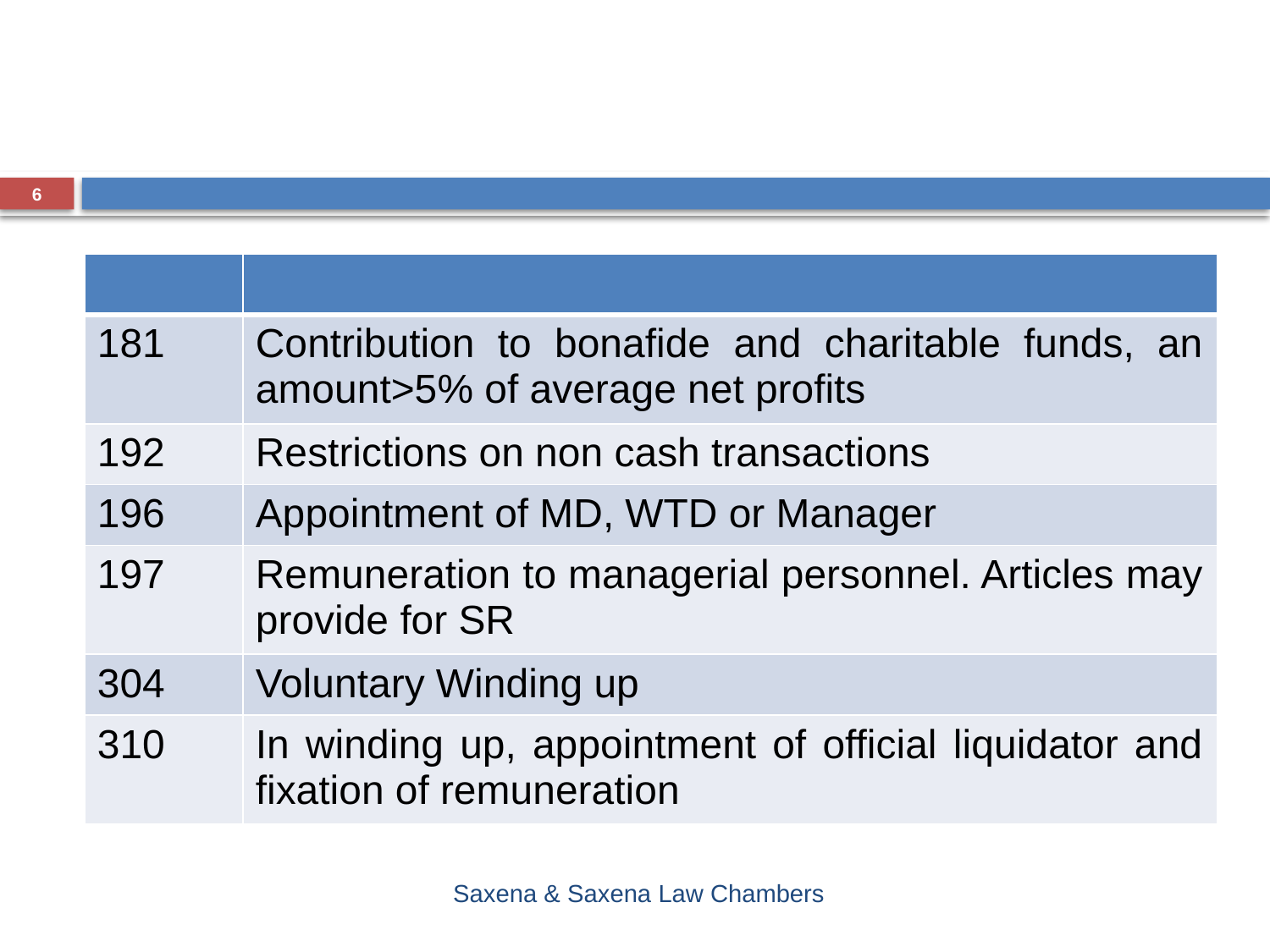

#
6
|  |  |
| --- | --- |
| 181 | Contribution to bonafide and charitable funds, an amount>5% of average net profits |
| 192 | Restrictions on non cash transactions |
| 196 | Appointment of MD, WTD or Manager |
| 197 | Remuneration to managerial personnel. Articles may provide for SR |
| 304 | Voluntary Winding up |
| 310 | In winding up, appointment of official liquidator and fixation of remuneration |
Saxena & Saxena Law Chambers